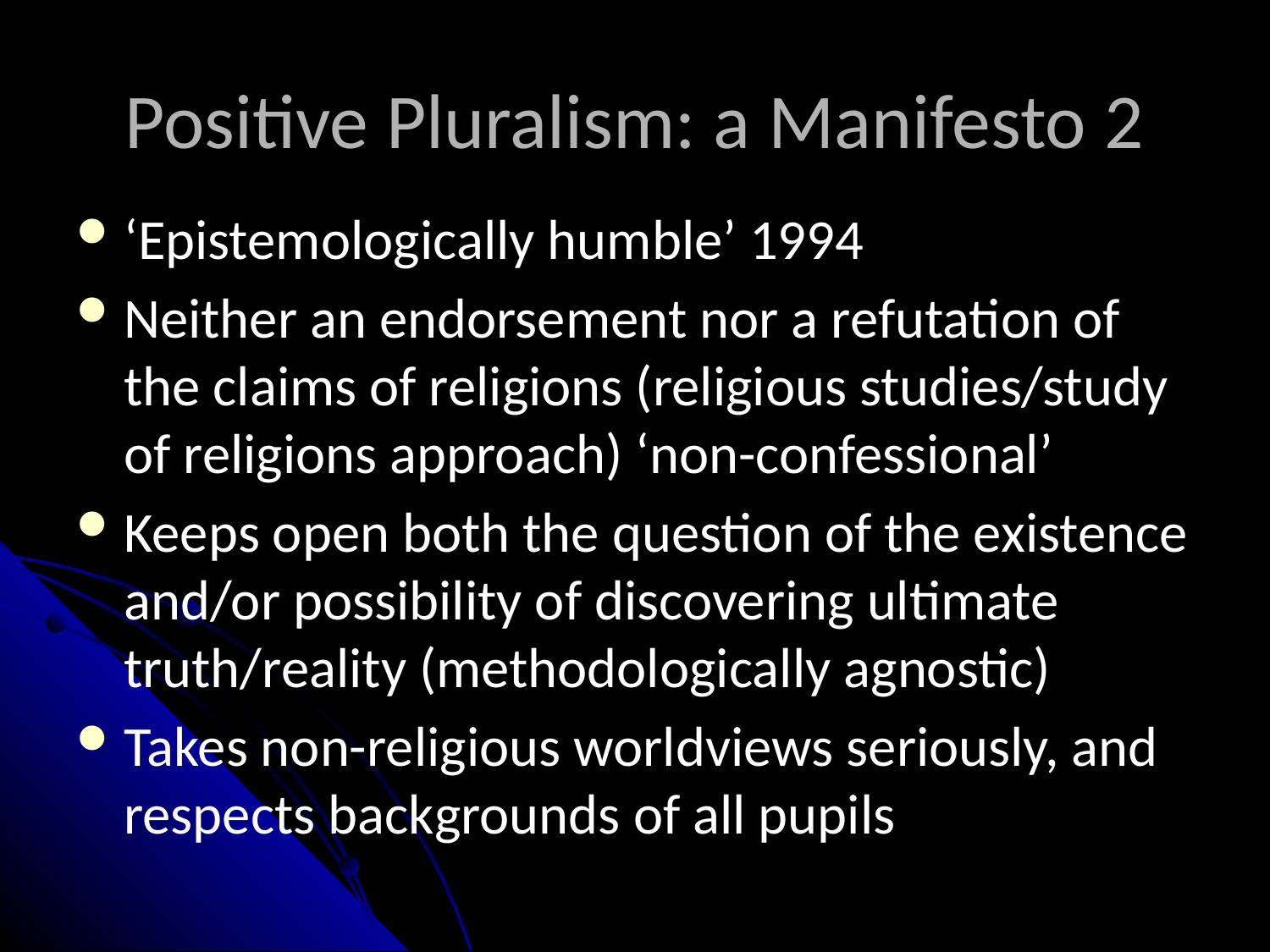

# Positive Pluralism: a Manifesto 2
‘Epistemologically humble’ 1994
Neither an endorsement nor a refutation of the claims of religions (religious studies/study of religions approach) ‘non-confessional’
Keeps open both the question of the existence and/or possibility of discovering ultimate truth/reality (methodologically agnostic)
Takes non-religious worldviews seriously, and respects backgrounds of all pupils